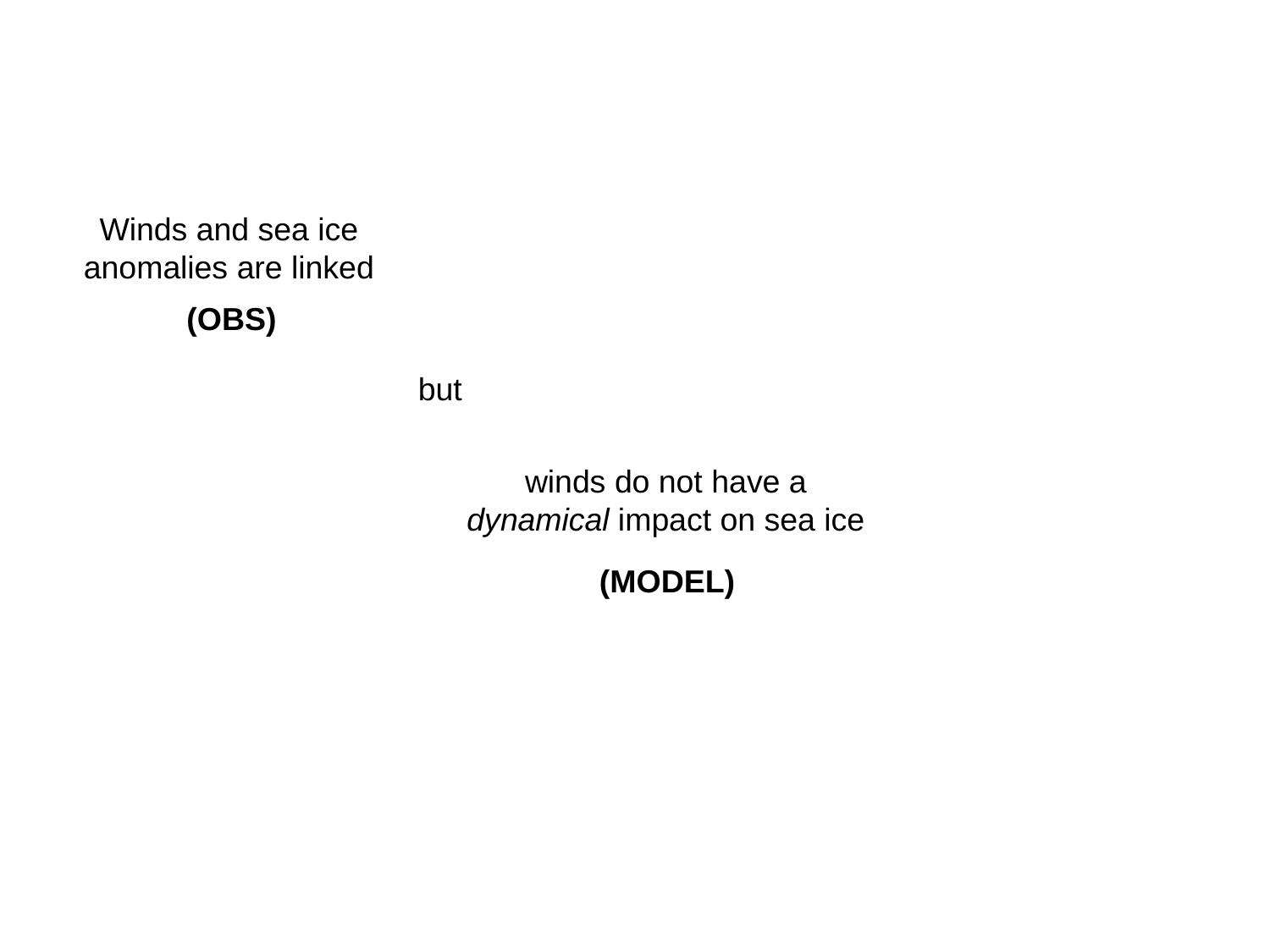

Winds and sea ice anomalies are linked
(OBS)
but
winds do not have a dynamical impact on sea ice
(MODEL)